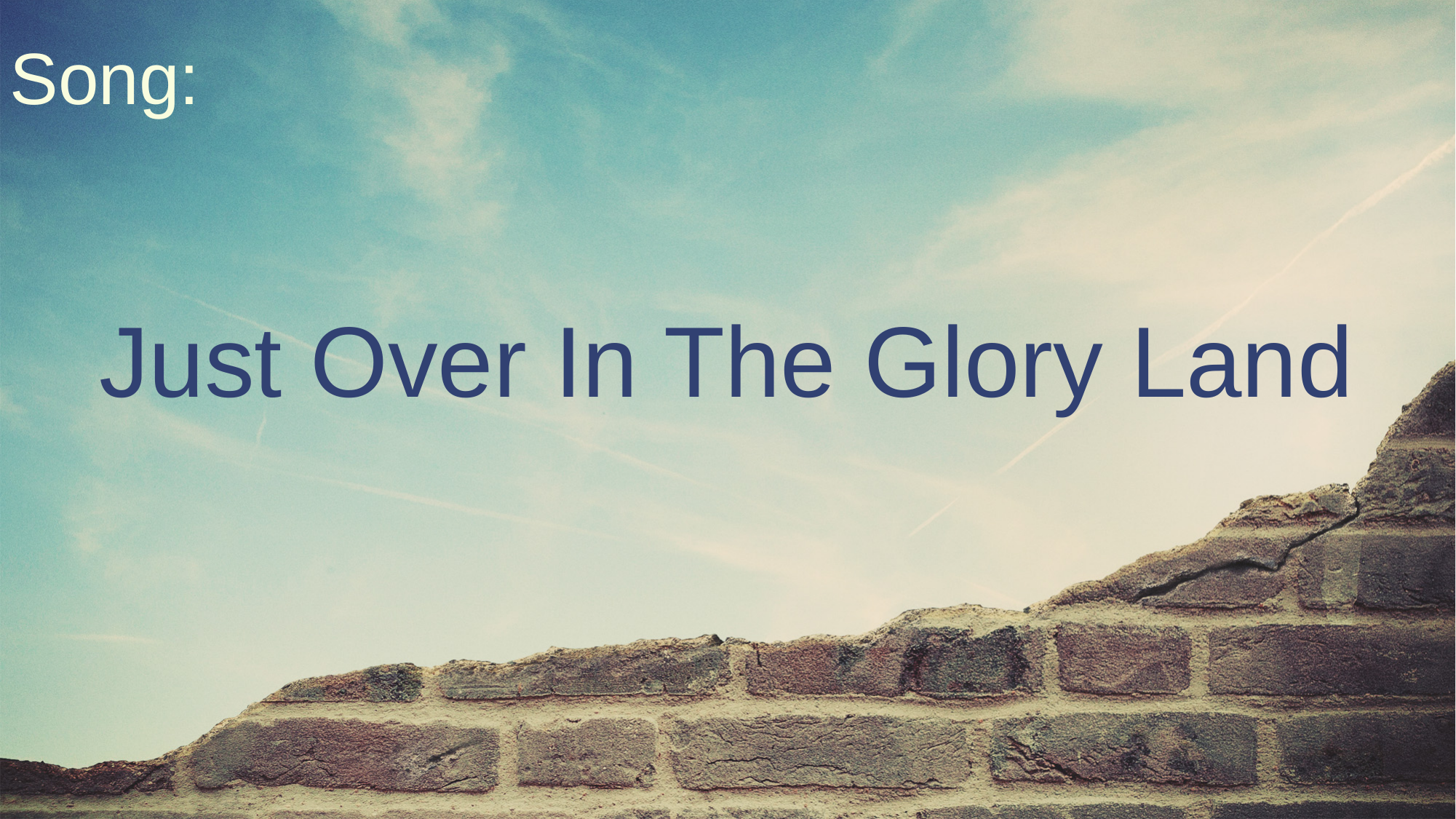

Song:
Just Over In The Glory Land